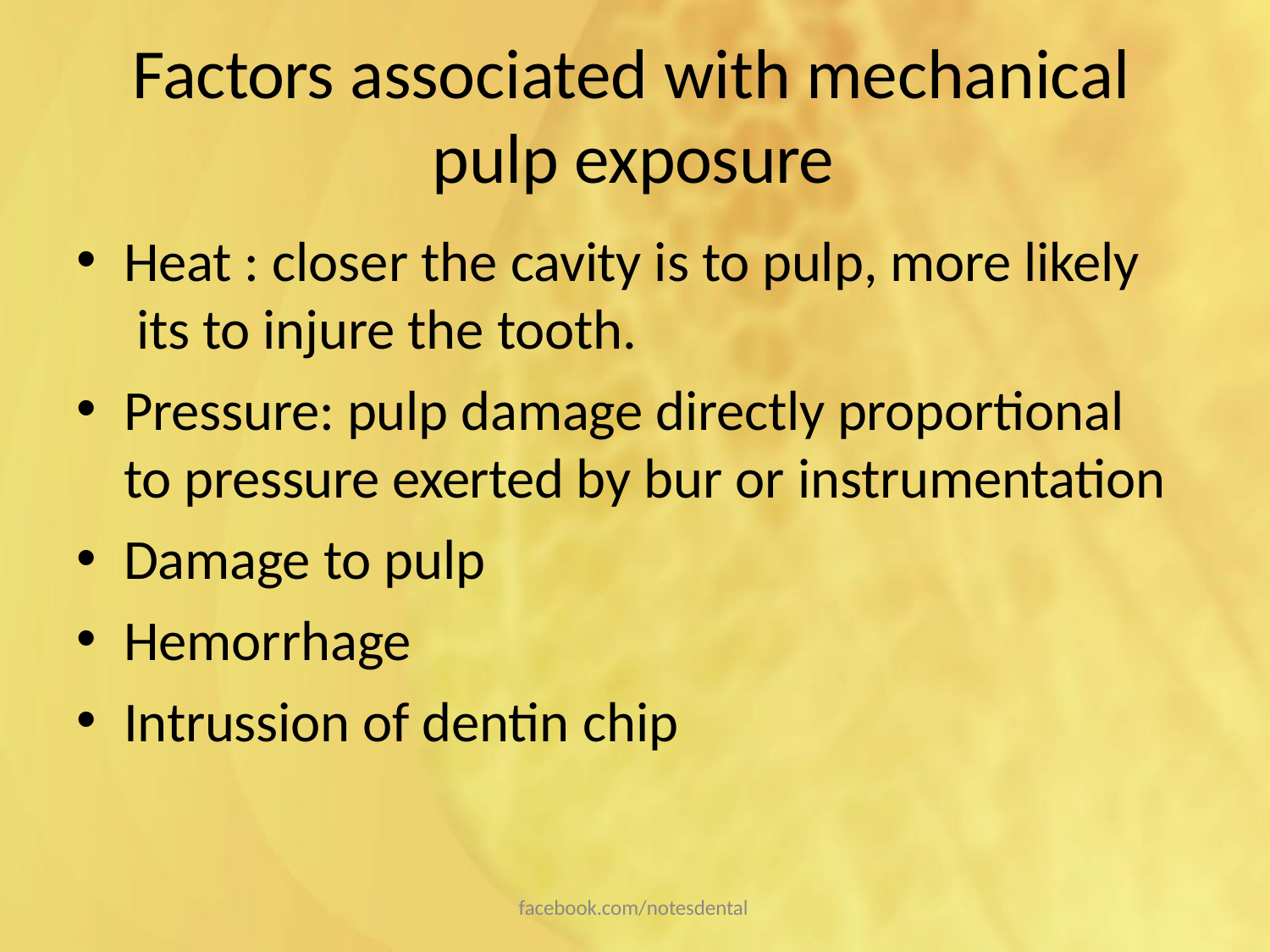

# Factors associated with mechanical  pulp exposure
Heat : closer the cavity is to pulp, more likely  its to injure the tooth.
Pressure: pulp damage directly proportional  to pressure exerted by bur or instrumentation
Damage to pulp
Hemorrhage
Intrussion of dentin chip
facebook.com/notesdental